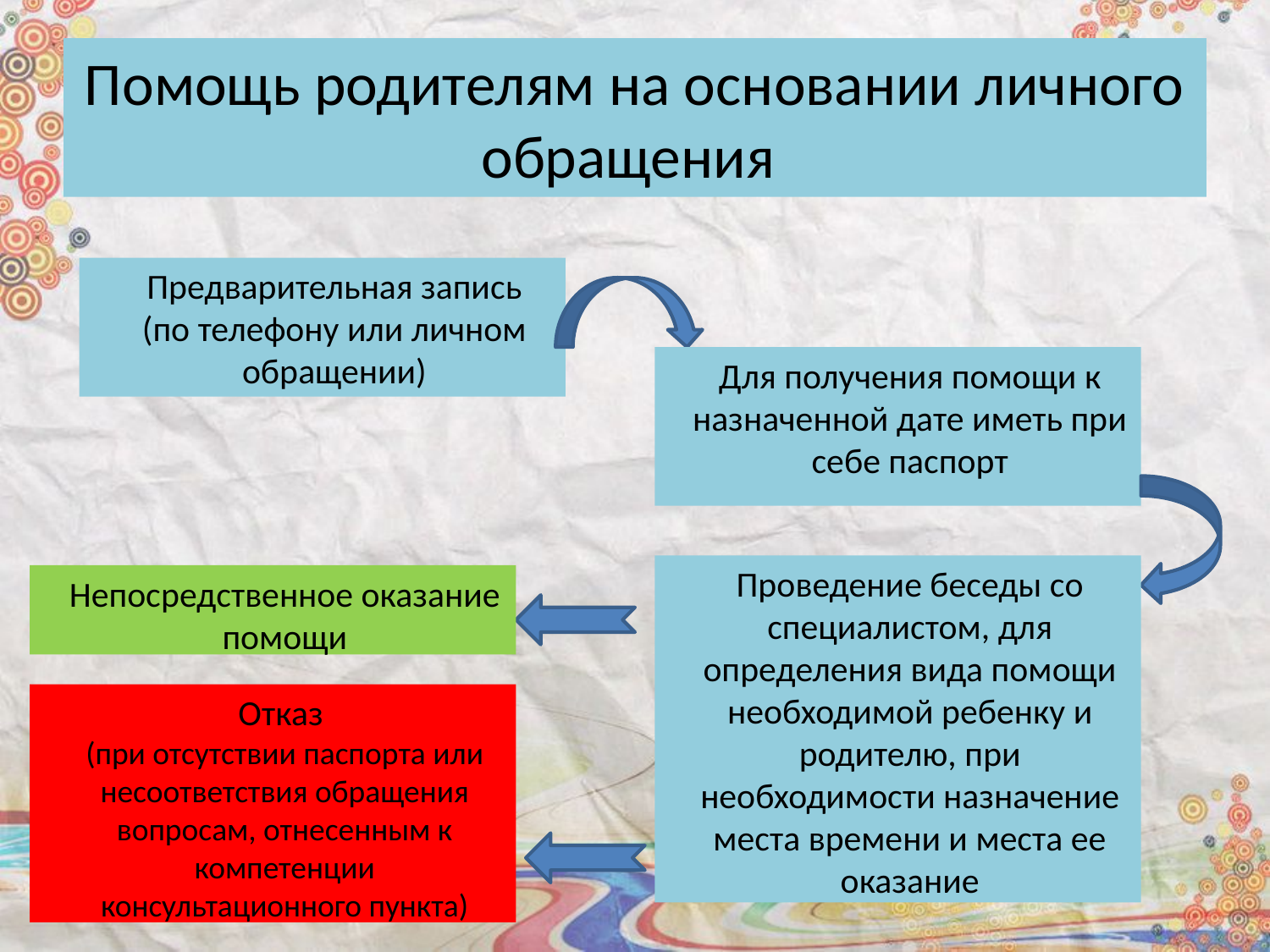

# Помощь родителям на основании личного обращения
Предварительная запись
(по телефону или личном обращении)

Для получения помощи к назначенной дате иметь при себе паспорт

Проведение беседы со специалистом, для определения вида помощи необходимой ребенку и родителю, при необходимости назначение места времени и места ее оказание
Непосредственное оказание помощи

Отказ
(при отсутствии паспорта или несоответствия обращения вопросам, отнесенным к компетенции консультационного пункта)